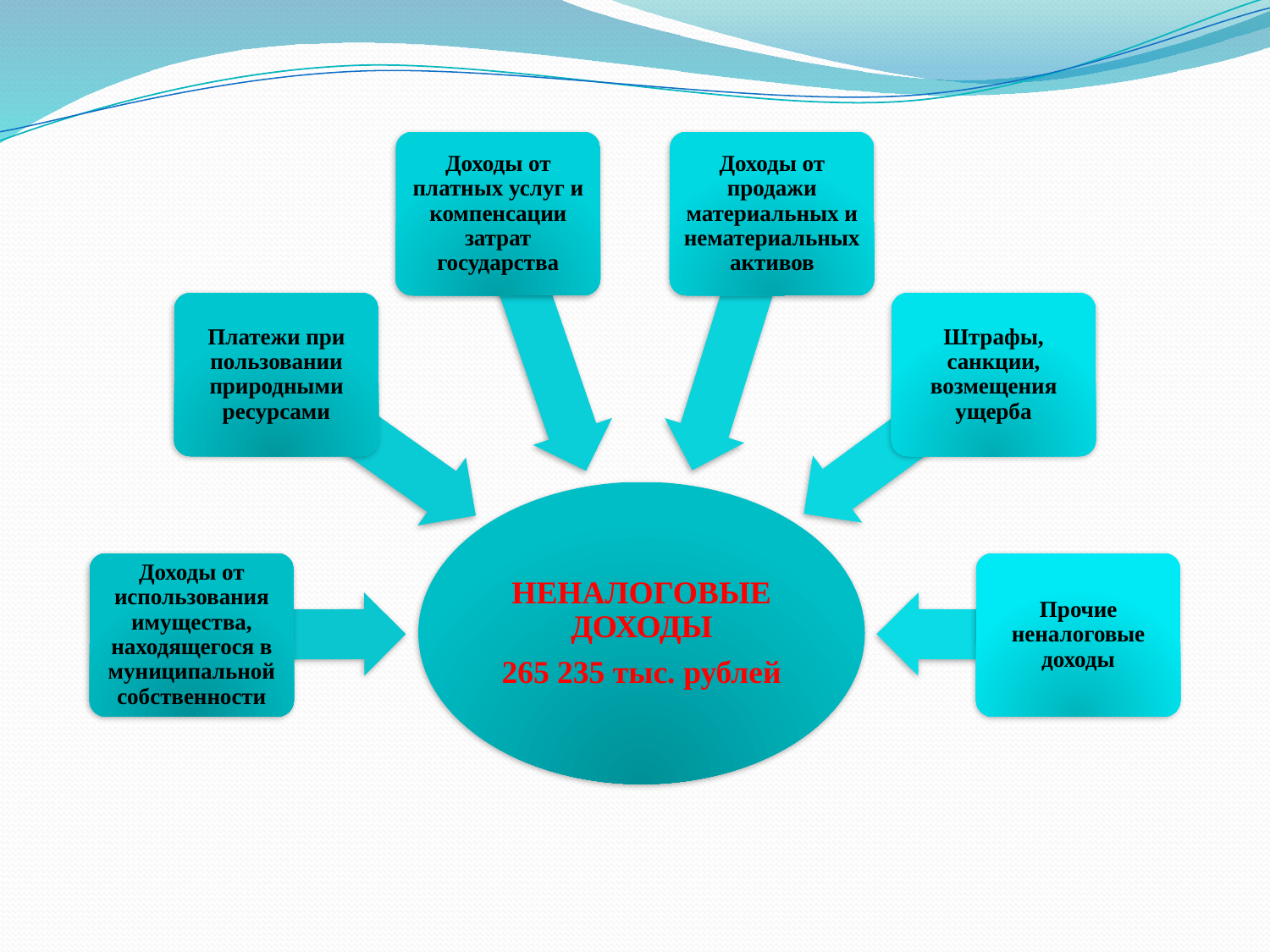

НЕНАЛОГОВЫЕ ДОХОДЫ
265 235 тыс. рублей
Доходы от использования имущества, находящегося в муниципальной собственности
Платежи при пользовании природными ресурсами
Доходы от платных услуг и компенсации затрат государства
Доходы от продажи материальных и нематериальных активов
Штрафы, санкции, возмещения ущерба
Прочие неналоговые доходы